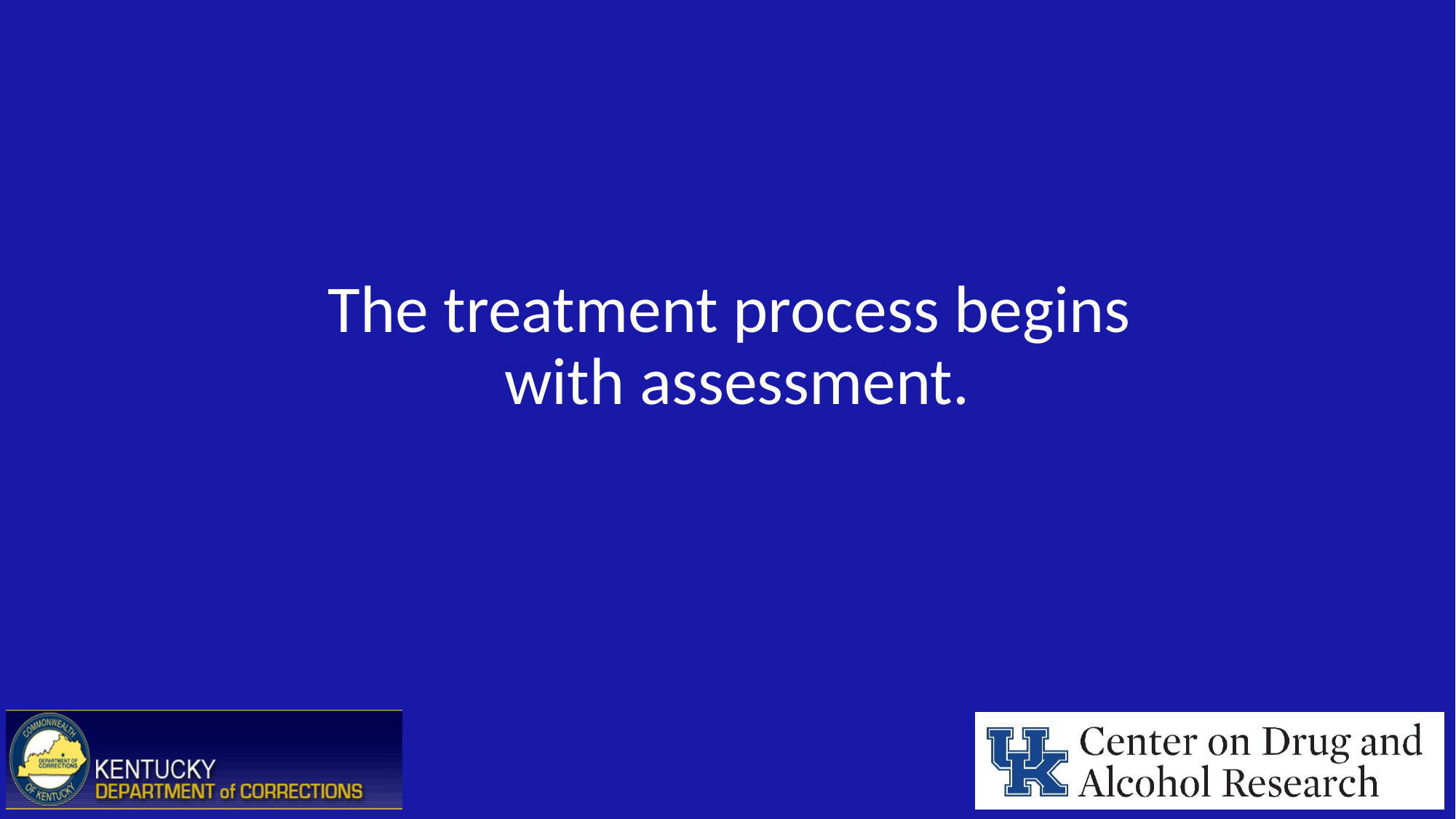

# The treatment process begins with assessment.